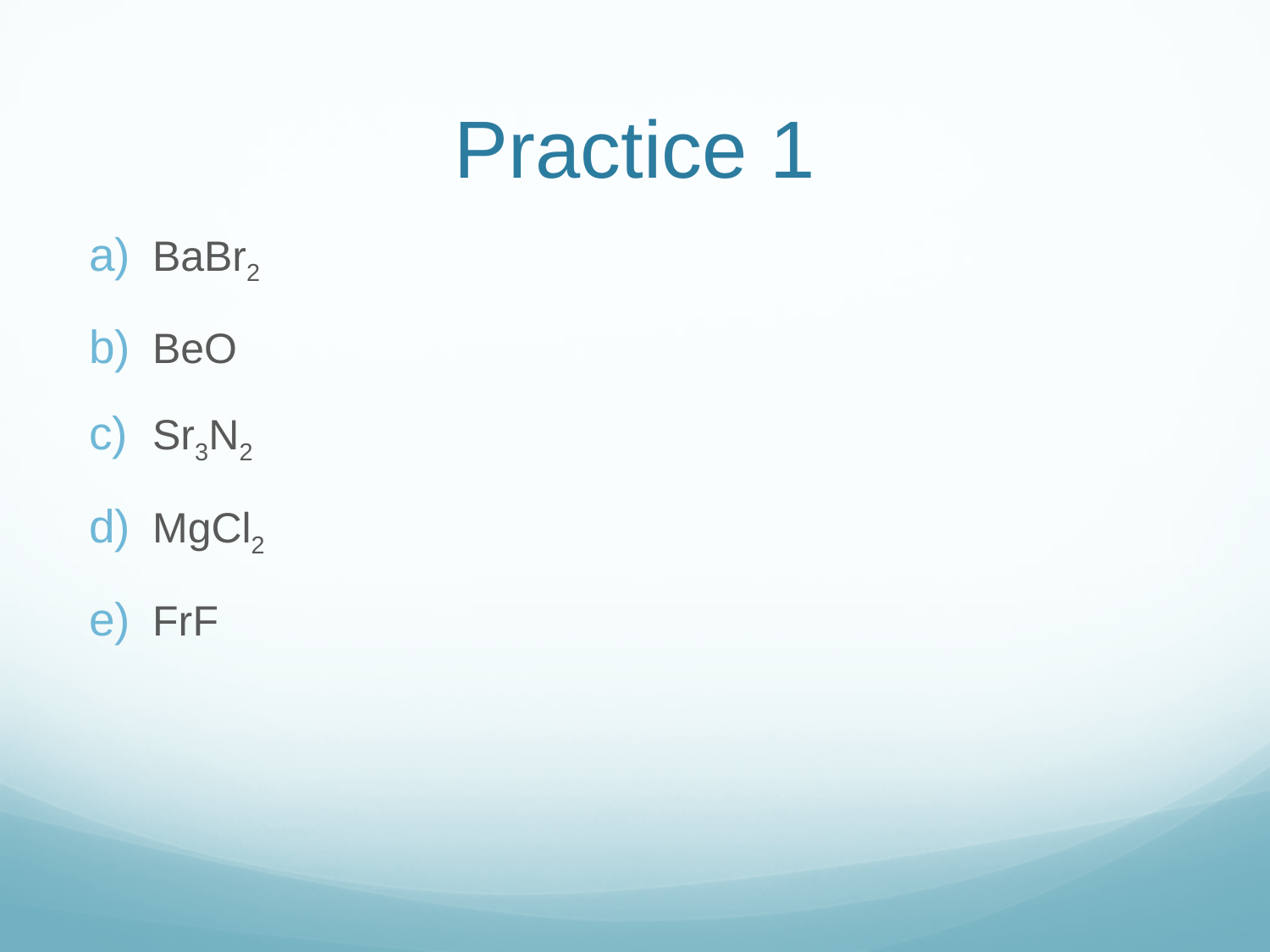

# Practice 1
BaBr2
BeO
Sr3N2
MgCl2
FrF